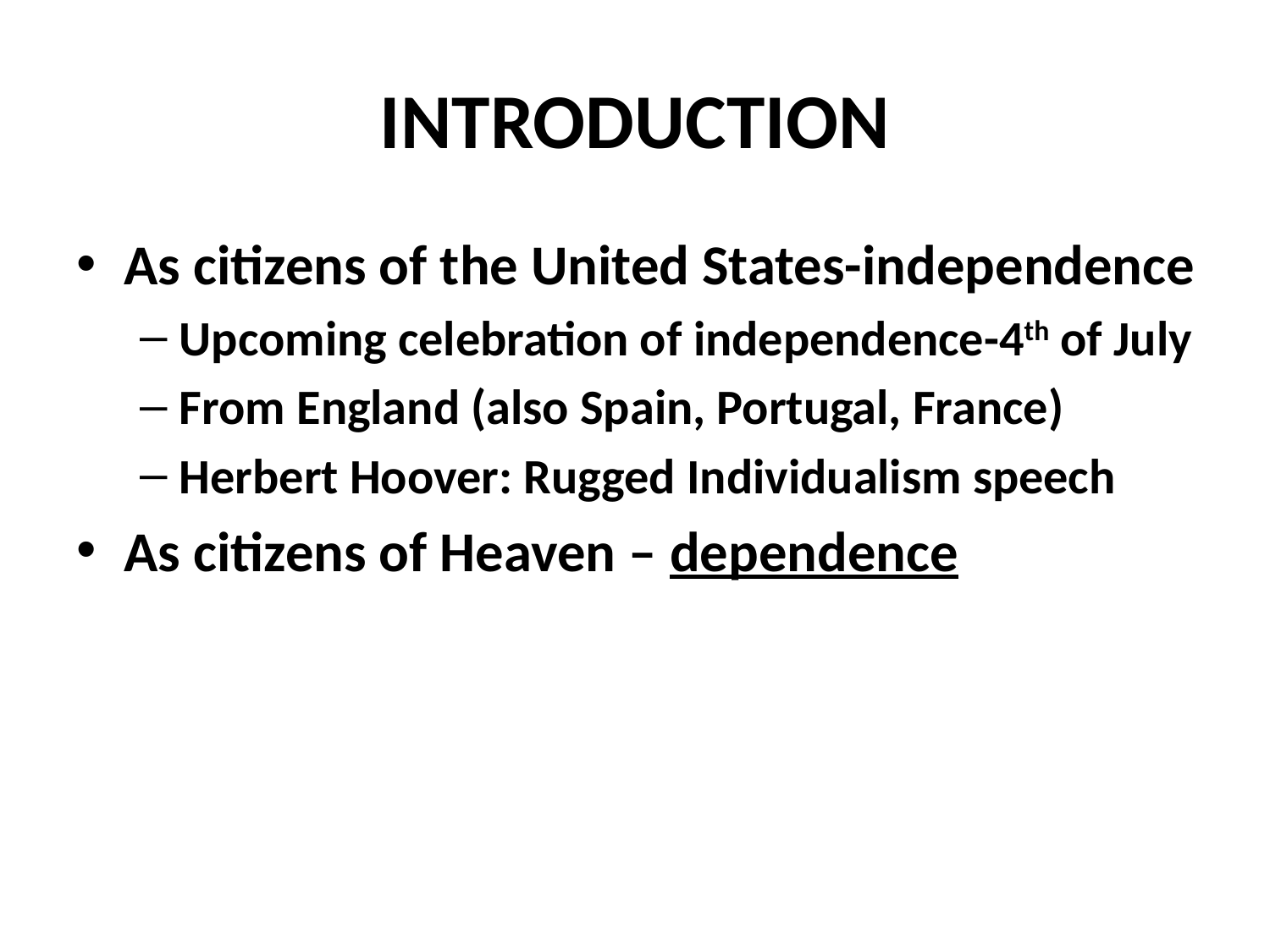

# INTRODUCTION
As citizens of the United States-independence
Upcoming celebration of independence-4th of July
From England (also Spain, Portugal, France)
Herbert Hoover: Rugged Individualism speech
As citizens of Heaven – dependence